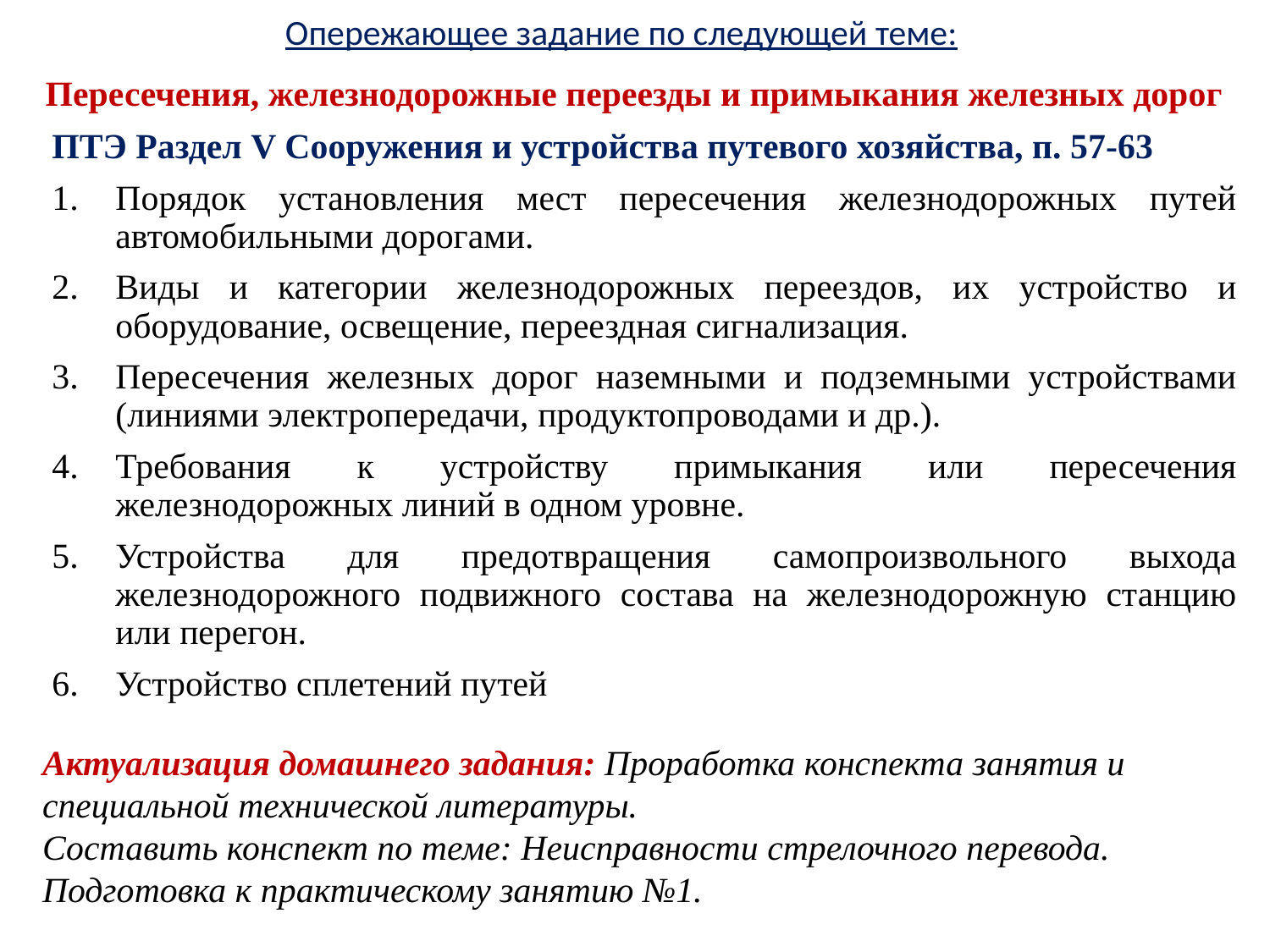

# Опережающее задание по следующей теме:
Пересечения, железнодорожные переезды и примыкания железных дорог
ПТЭ Раздел V Сооружения и устройства путевого хозяйства, п. 57-63
Порядок установления мест пересечения железнодорожных путей автомобильными дорогами.
Виды и категории железнодорожных переездов, их устройство и оборудование, освещение, переездная сигнализация.
Пересечения железных дорог наземными и подземными устройствами (линиями электропередачи, продуктопроводами и др.).
Требования к устройству примыкания или пересечения железнодорожных линий в одном уровне.
Устройства для предотвращения самопроизвольного выхода железнодорожного подвижного состава на железнодорожную станцию или перегон.
Устройство сплетений путей

Актуализация домашнего задания: Проработка конспекта занятия и
специальной технической литературы.
Составить конспект по теме: Неисправности стрелочного перевода.
Подготовка к практическому занятию №1.